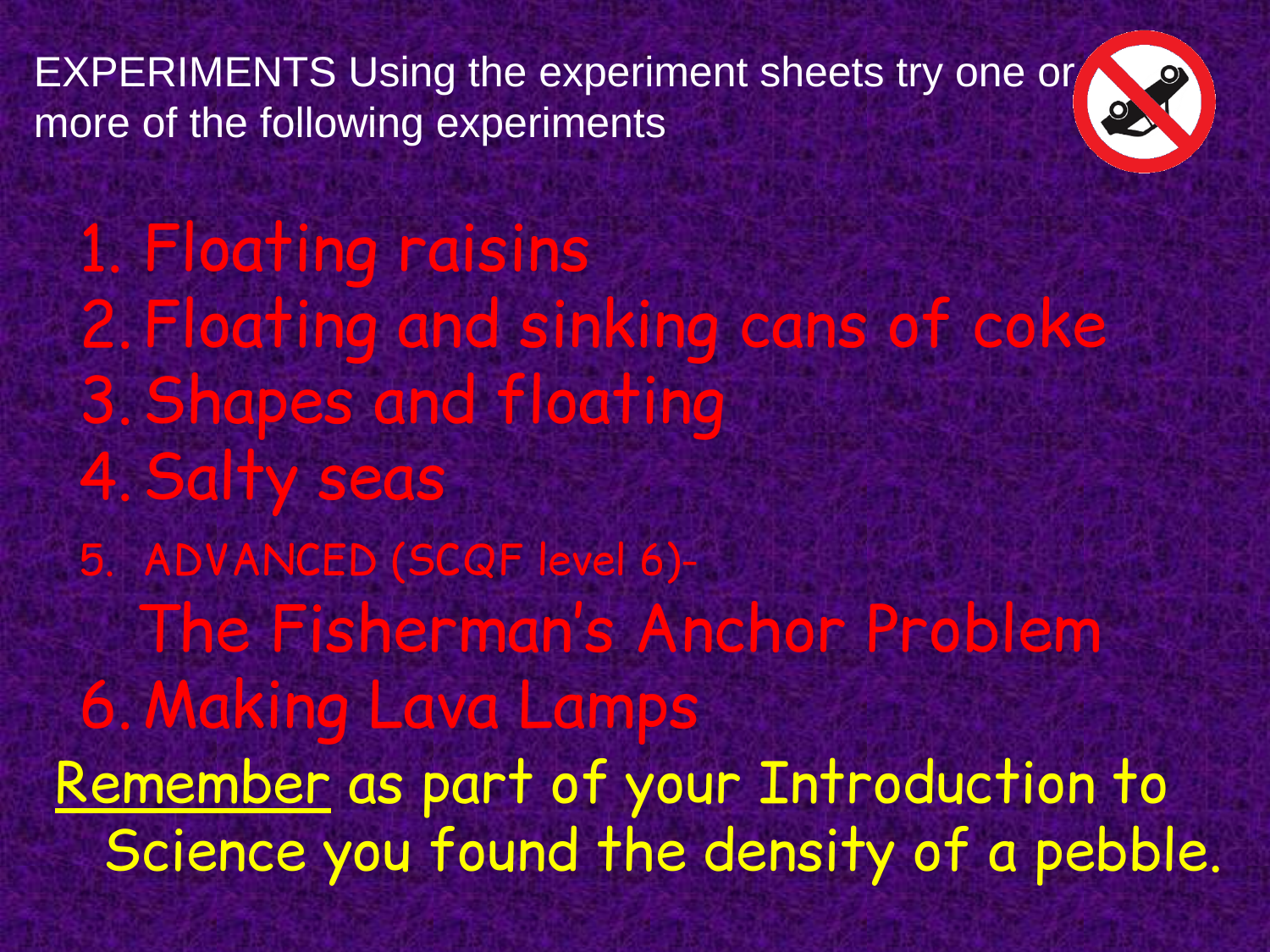

# EXPERIMENTS Using the experiment sheets try one or more of the following experiments
Floating raisins
Floating and sinking cans of coke
Shapes and floating
Salty seas
ADVANCED (SCQF level 6)-
   The Fisherman’s Anchor Problem
6.	Making Lava Lamps
Remember as part of your Introduction to Science you found the density of a pebble.